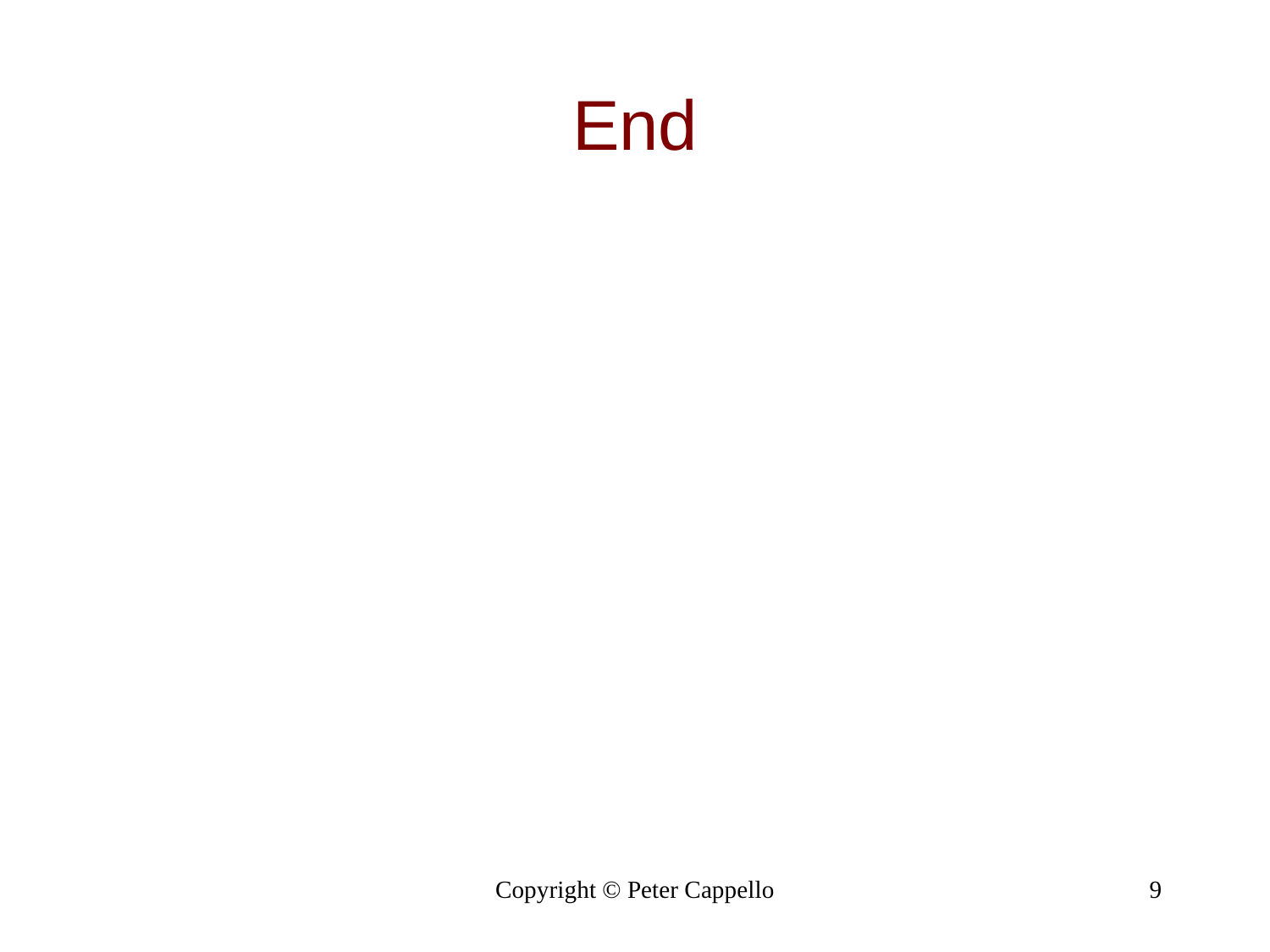

# End

Copyright © Peter Cappello
9